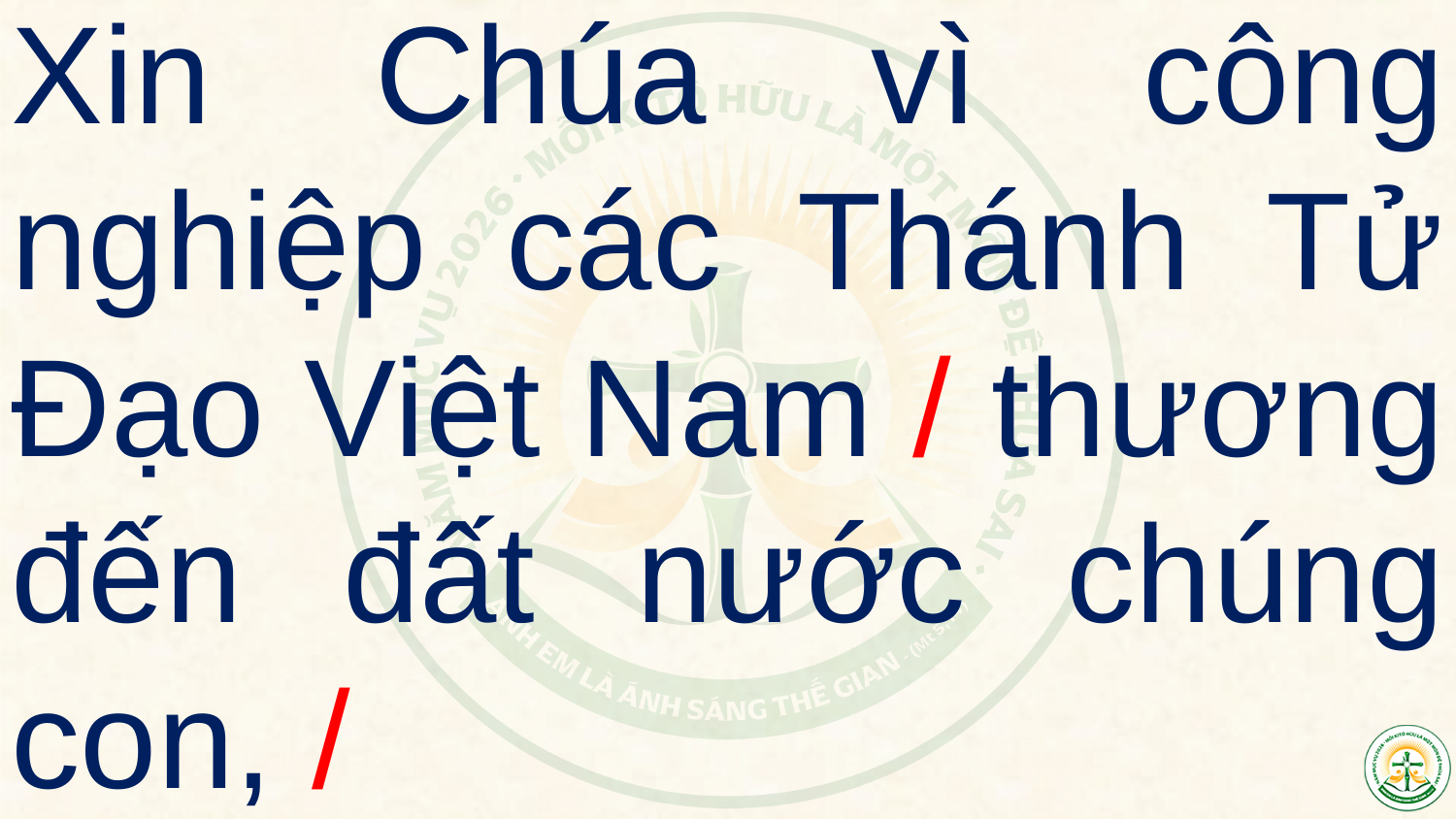

Xin Chúa vì công nghiệp các Thánh Tử Đạo Việt Nam / thương đến đất nước chúng con, /